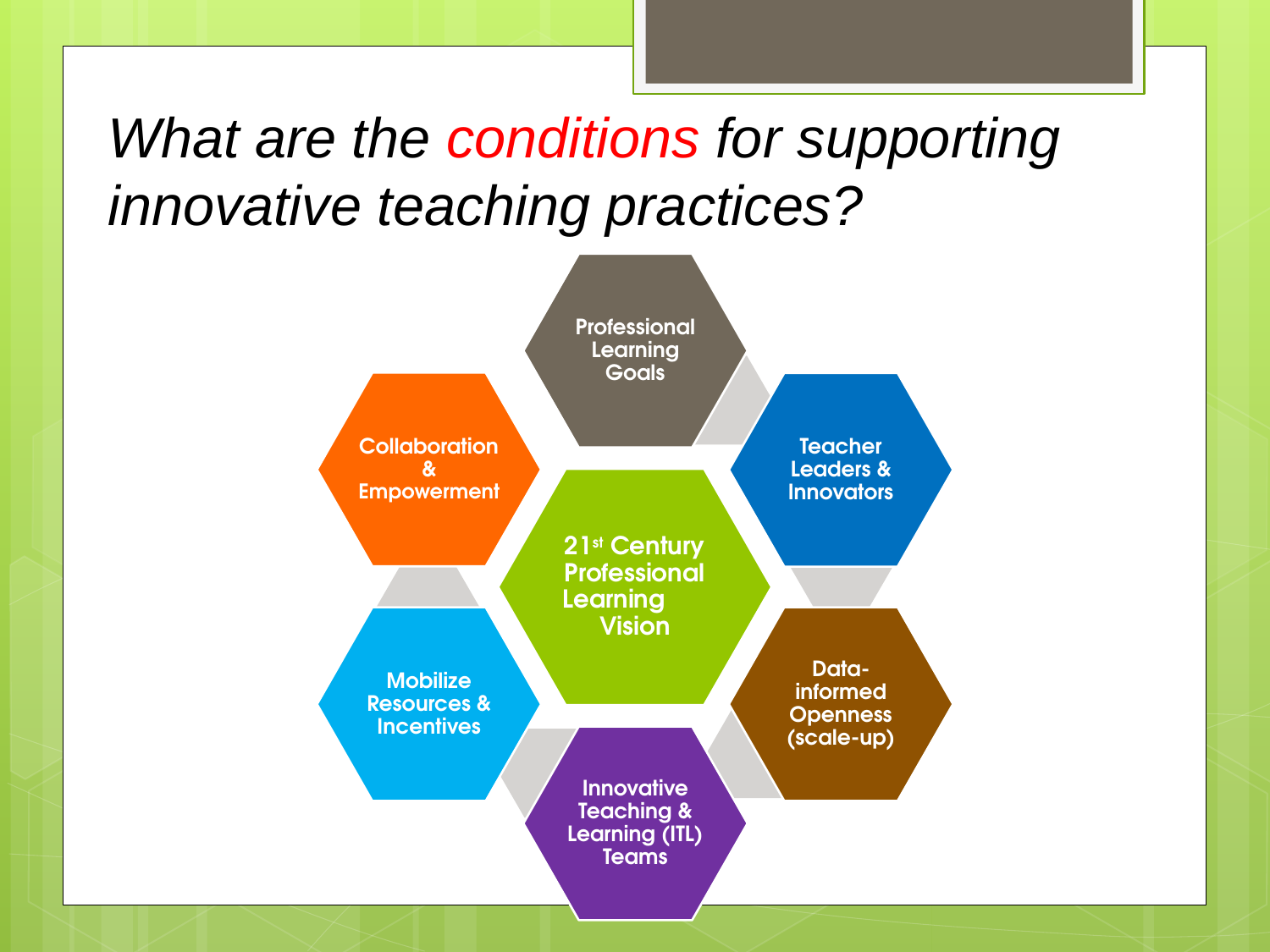

# What are the conditions for supporting innovative teaching practices?
21st Century Professional Learning       Vision
Professional Learning Goals
Teacher Leaders & Innovators
Data-informed Openness (scale-up)
Innovative Teaching & Learning (ITL) Teams
Mobilize Resources & Incentives
Collaboration & Empowerment